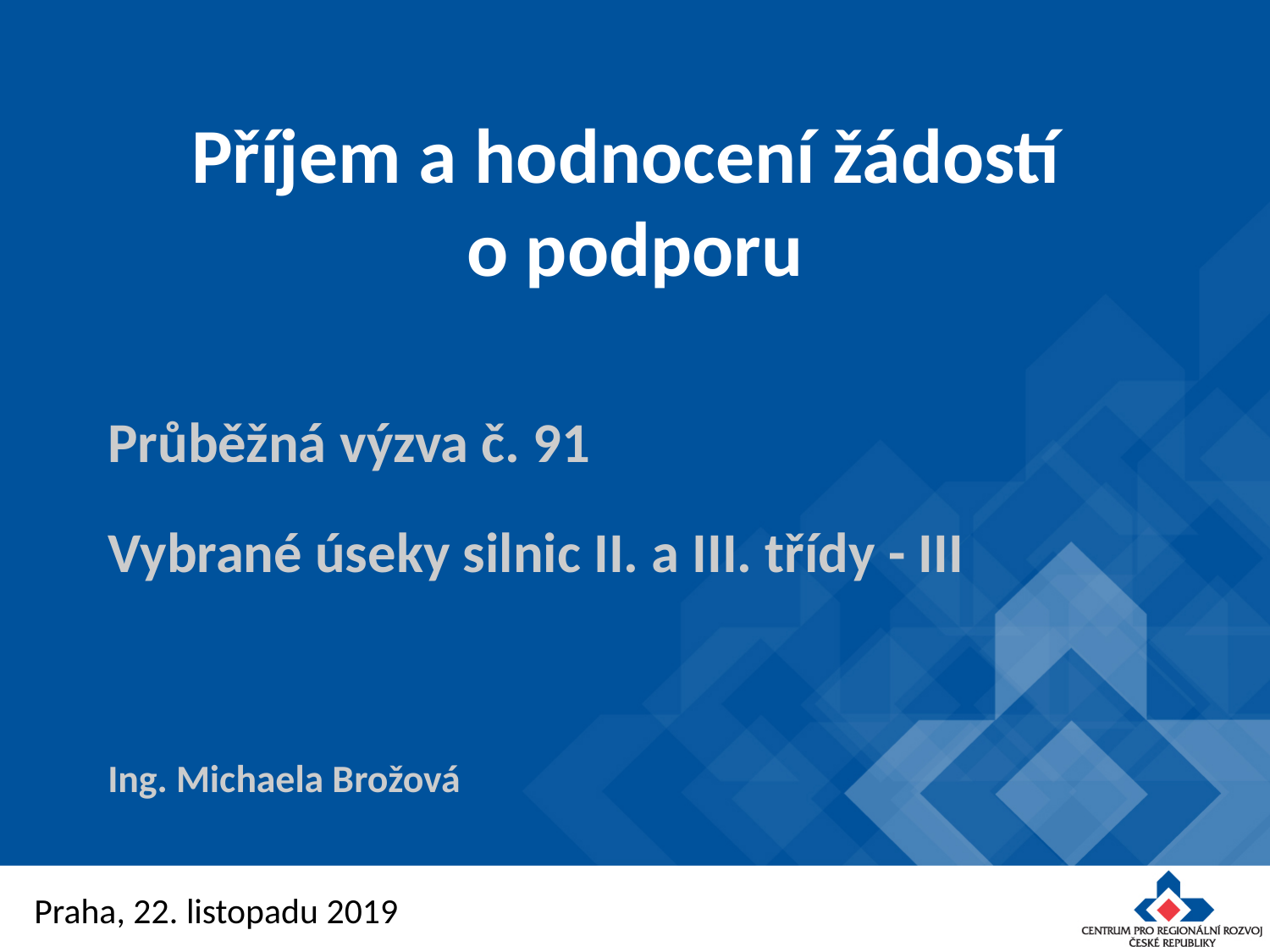

Příjem a hodnocení žádostí
o podporu
Průběžná výzva č. 91
Vybrané úseky silnic II. a III. třídy - III
Ing. Michaela Brožová
Praha, 22. listopadu 2019